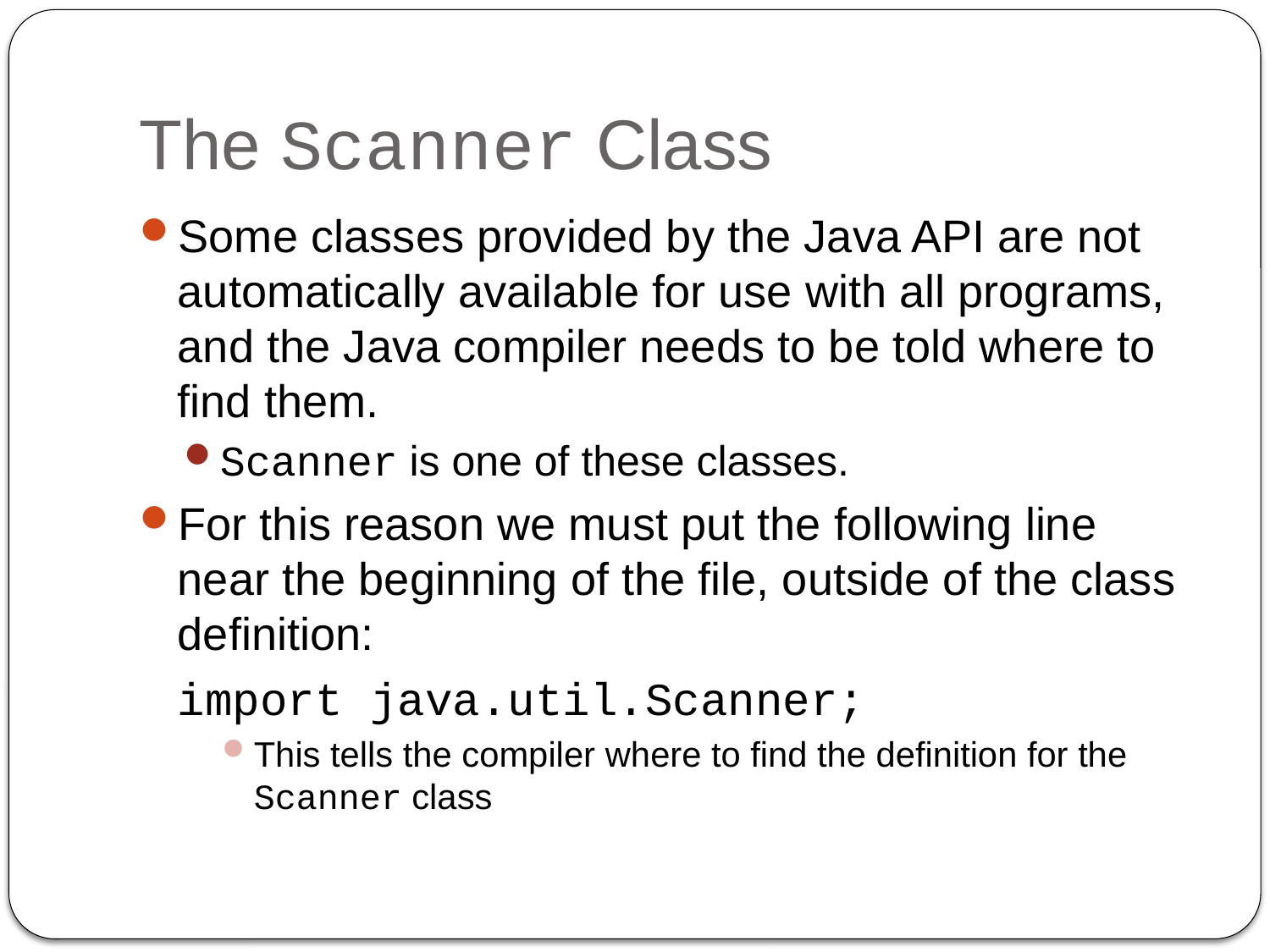

# The Scanner Class
Some classes provided by the Java API are not automatically available for use with all programs, and the Java compiler needs to be told where to find them.
Scanner is one of these classes.
For this reason we must put the following line near the beginning of the file, outside of the class definition:
	import java.util.Scanner;
This tells the compiler where to find the definition for the Scanner class